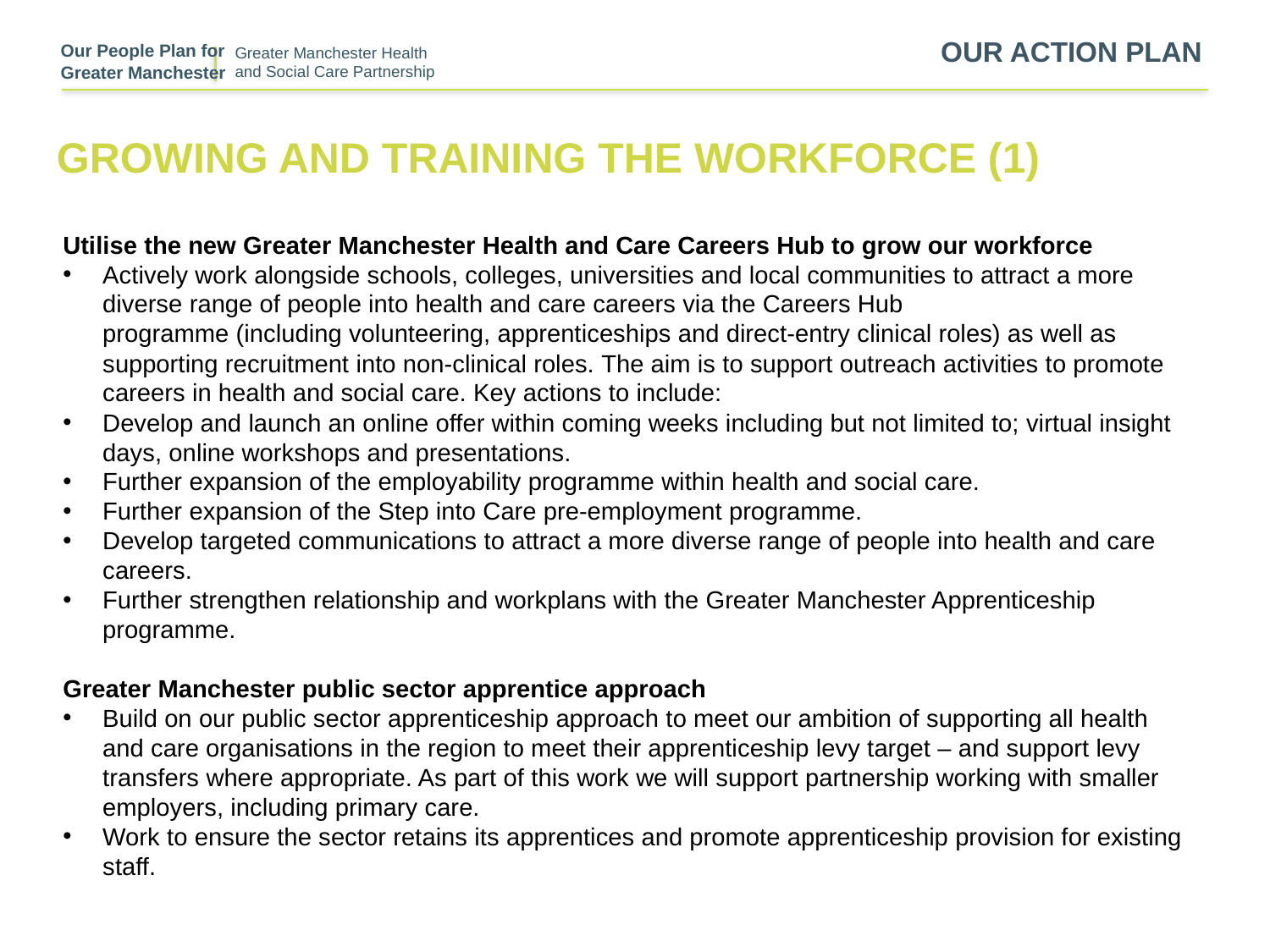

Our People Plan for
Greater Manchester
Our action plan
Growing and Training The Workforce (1)
Utilise the new Greater Manchester Health and Care Careers Hub to grow our workforce
Actively work alongside schools, colleges, universities and local communities to attract a more diverse range of people into health and care careers via the Careers Hub programme (including volunteering, apprenticeships and direct-entry clinical roles) as well as supporting recruitment into non-clinical roles. The aim is to support outreach activities to promote careers in health and social care. Key actions to include:
Develop and launch an online offer within coming weeks including but not limited to; virtual insight days, online workshops and presentations.
Further expansion of the employability programme within health and social care.
Further expansion of the Step into Care pre-employment programme.
Develop targeted communications to attract a more diverse range of people into health and care careers.
Further strengthen relationship and workplans with the Greater Manchester Apprenticeship programme.

Greater Manchester public sector apprentice approach
Build on our public sector apprenticeship approach to meet our ambition of supporting all health and care organisations in the region to meet their apprenticeship levy target – and support levy transfers where appropriate. As part of this work we will support partnership working with smaller employers, including primary care.
Work to ensure the sector retains its apprentices and promote apprenticeship provision for existing staff.